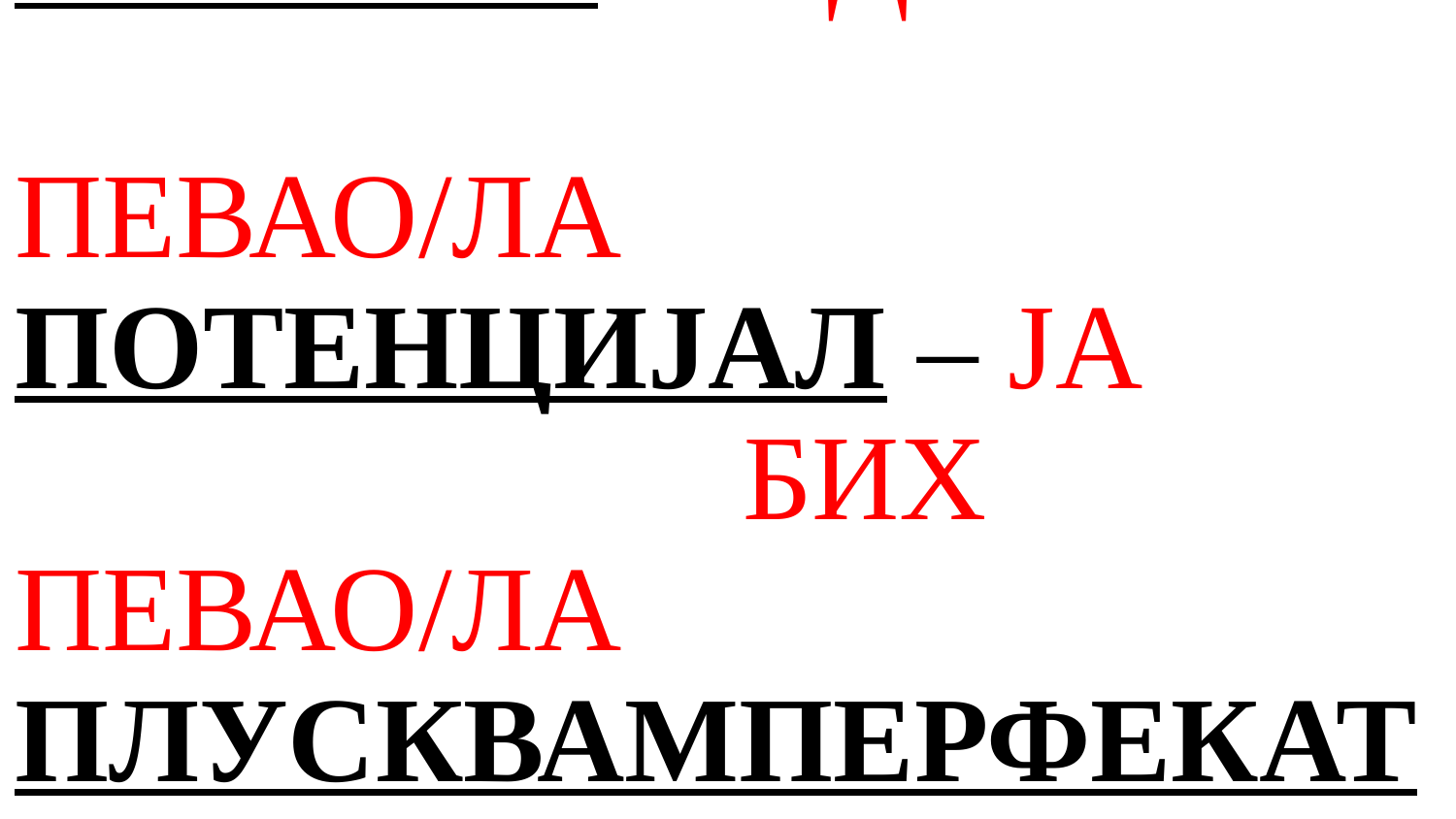

# ФУТУР II – БУДЕМ  								ПЕВАО/ЛА ПОТЕНЦИЈАЛ – ЈА  						БИХ ПЕВАО/ЛА ПЛУСКВАМПЕРФЕКАТ-ЈА САМ БИО ПЕВАО